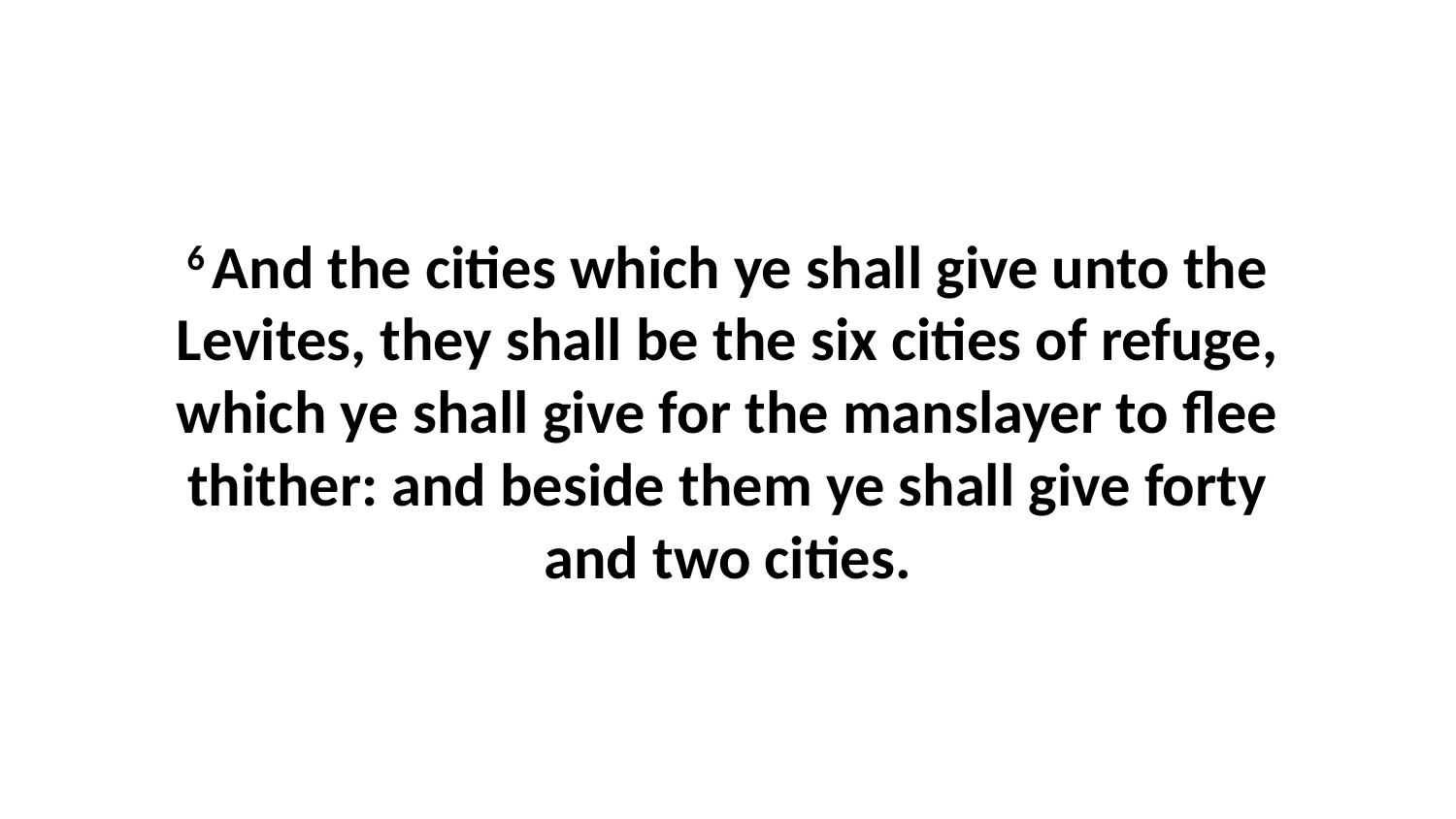

6 And the cities which ye shall give unto the Levites, they shall be the six cities of refuge, which ye shall give for the manslayer to flee thither: and beside them ye shall give forty and two cities.